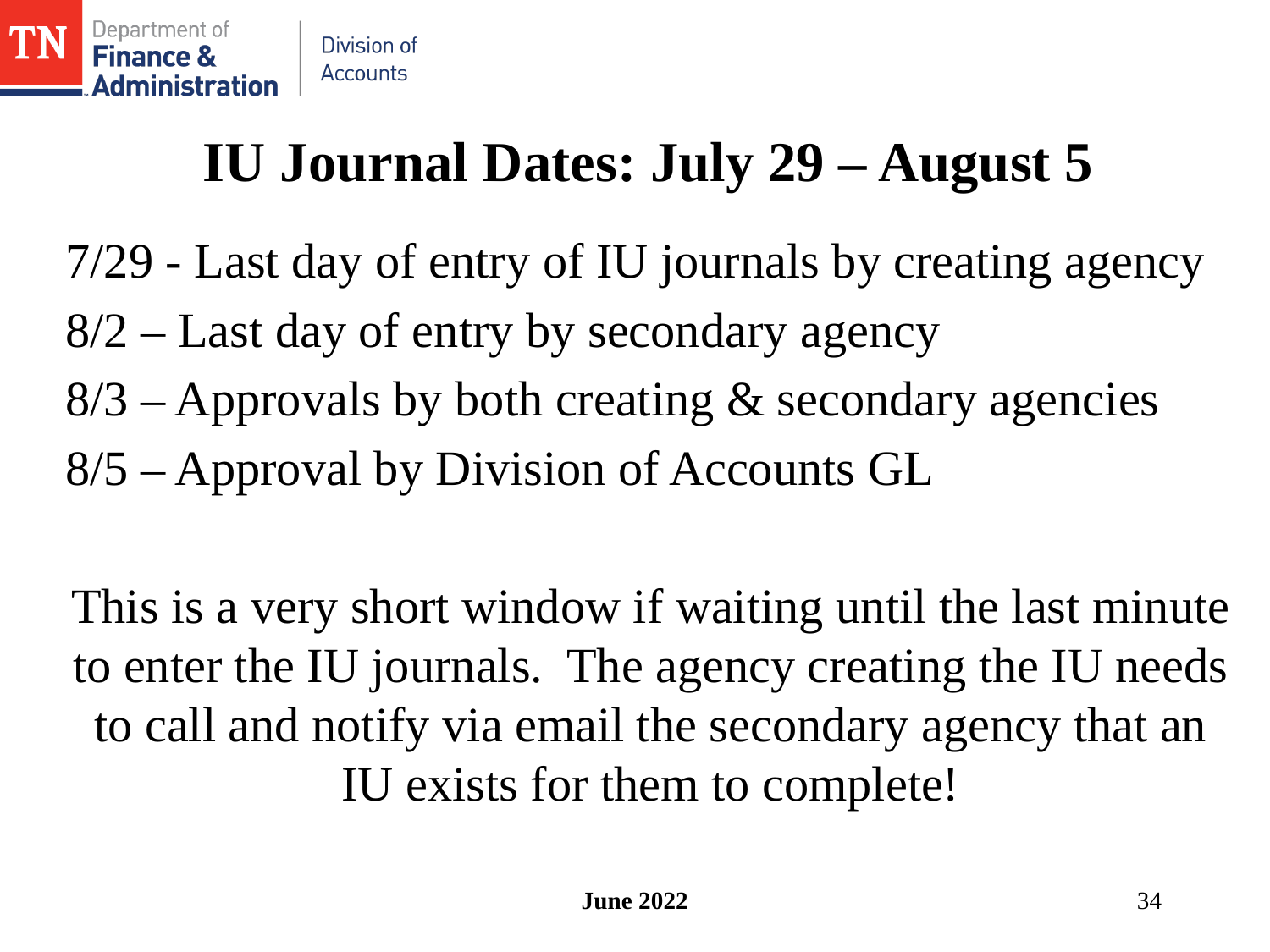

# IU Journal Dates: July 29 – August 5
7/29 - Last day of entry of IU journals by creating agency
8/2 – Last day of entry by secondary agency
8/3 – Approvals by both creating & secondary agencies
8/5 – Approval by Division of Accounts GL

This is a very short window if waiting until the last minute to enter the IU journals.  The agency creating the IU needs to call and notify via email the secondary agency that an IU exists for them to complete!

June 2022
34